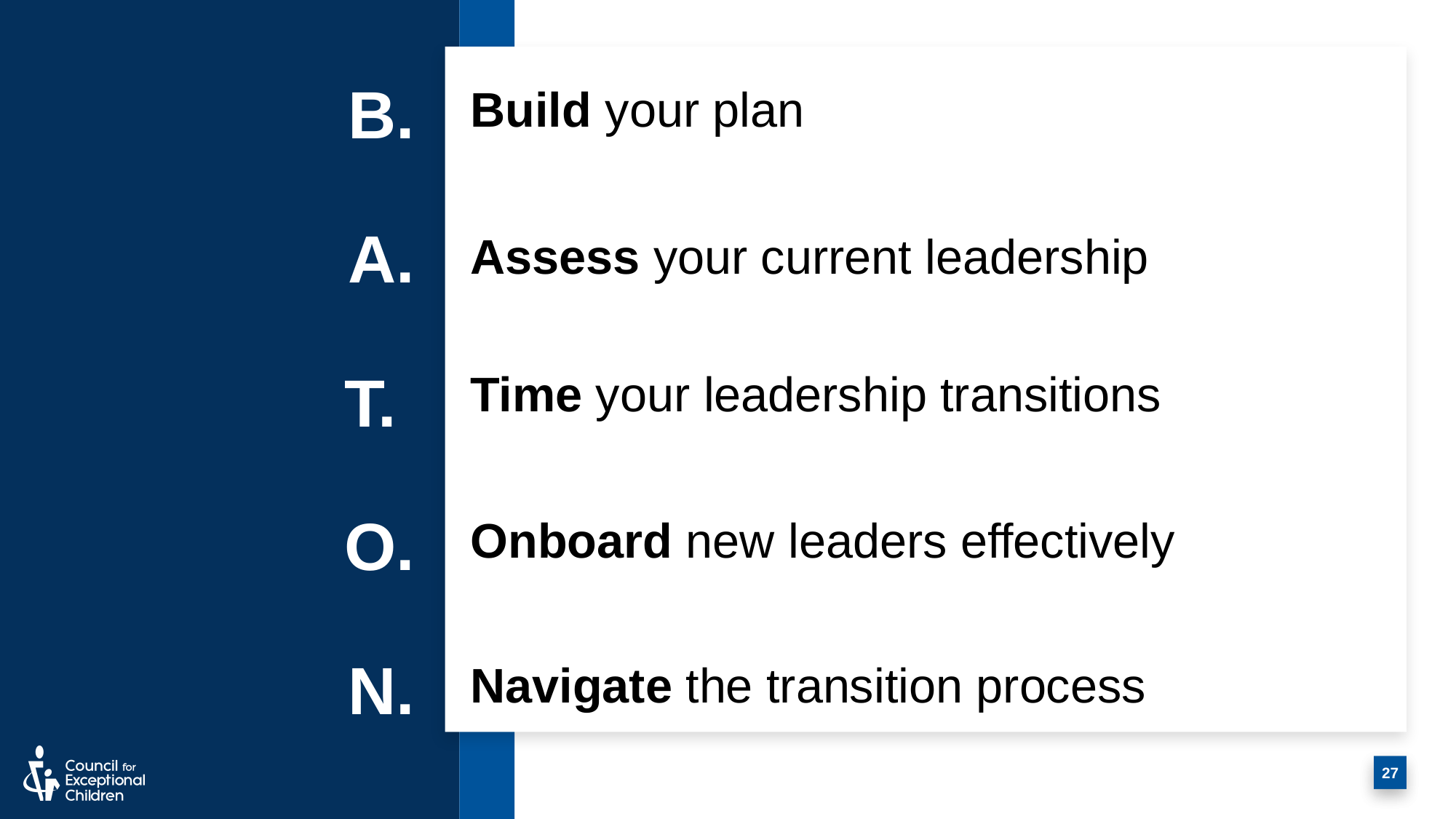

Build your plan

Assess your current leadership

# B. A. T. O. N.

Time your leadership transitions

Onboard new leaders effectively

Navigate the transition process